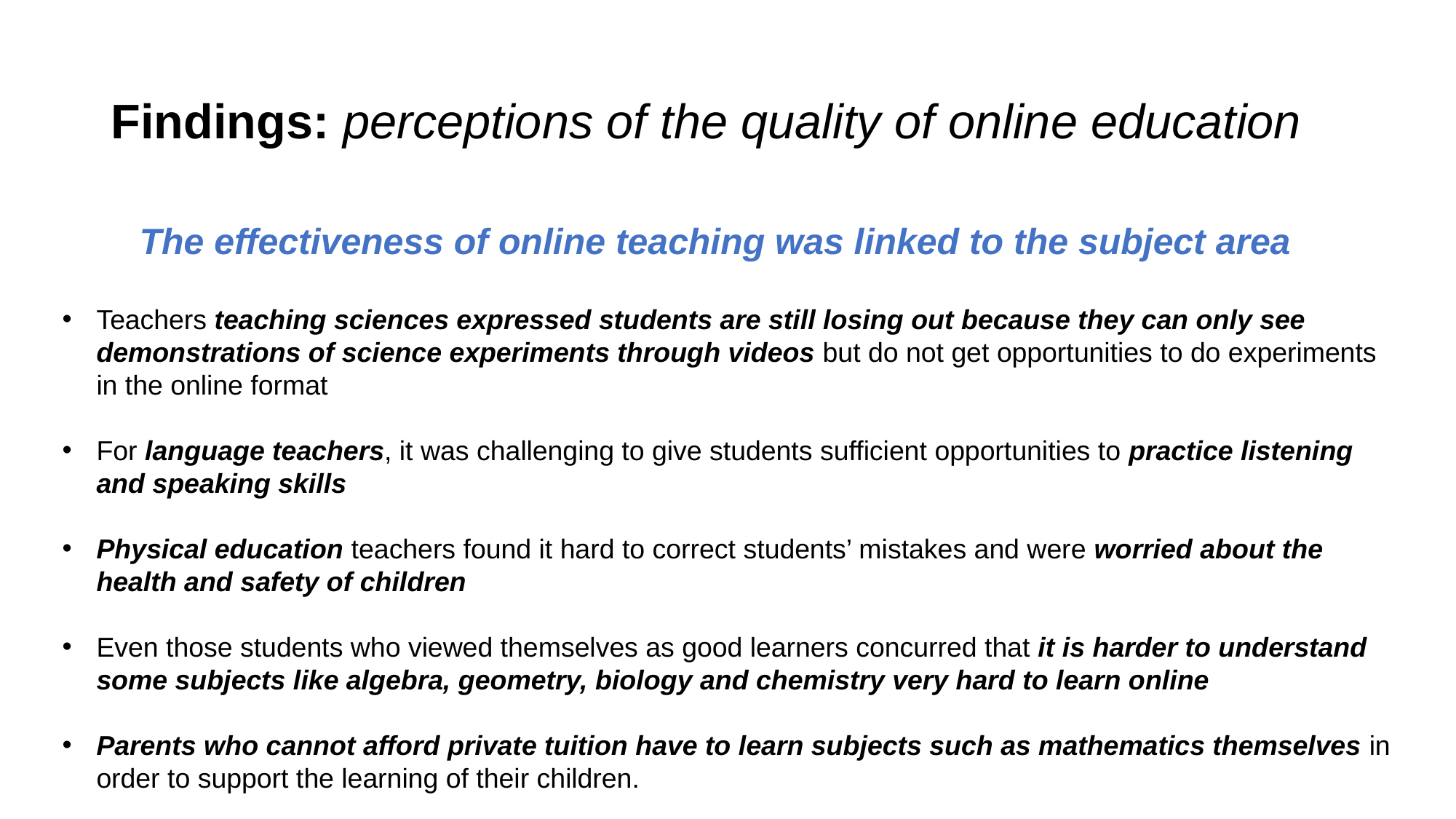

# Findings: perceptions of the quality of online education
The effectiveness of online teaching was linked to the subject area

Teachers teaching sciences expressed students are still losing out because they can only see demonstrations of science experiments through videos but do not get opportunities to do experiments in the online format

For language teachers, it was challenging to give students sufficient opportunities to practice listening and speaking skills

Physical education teachers found it hard to correct students’ mistakes and were worried about the health and safety of children

Even those students who viewed themselves as good learners concurred that it is harder to understand some subjects like algebra, geometry, biology and chemistry very hard to learn online

Parents who cannot afford private tuition have to learn subjects such as mathematics themselves in order to support the learning of their children.